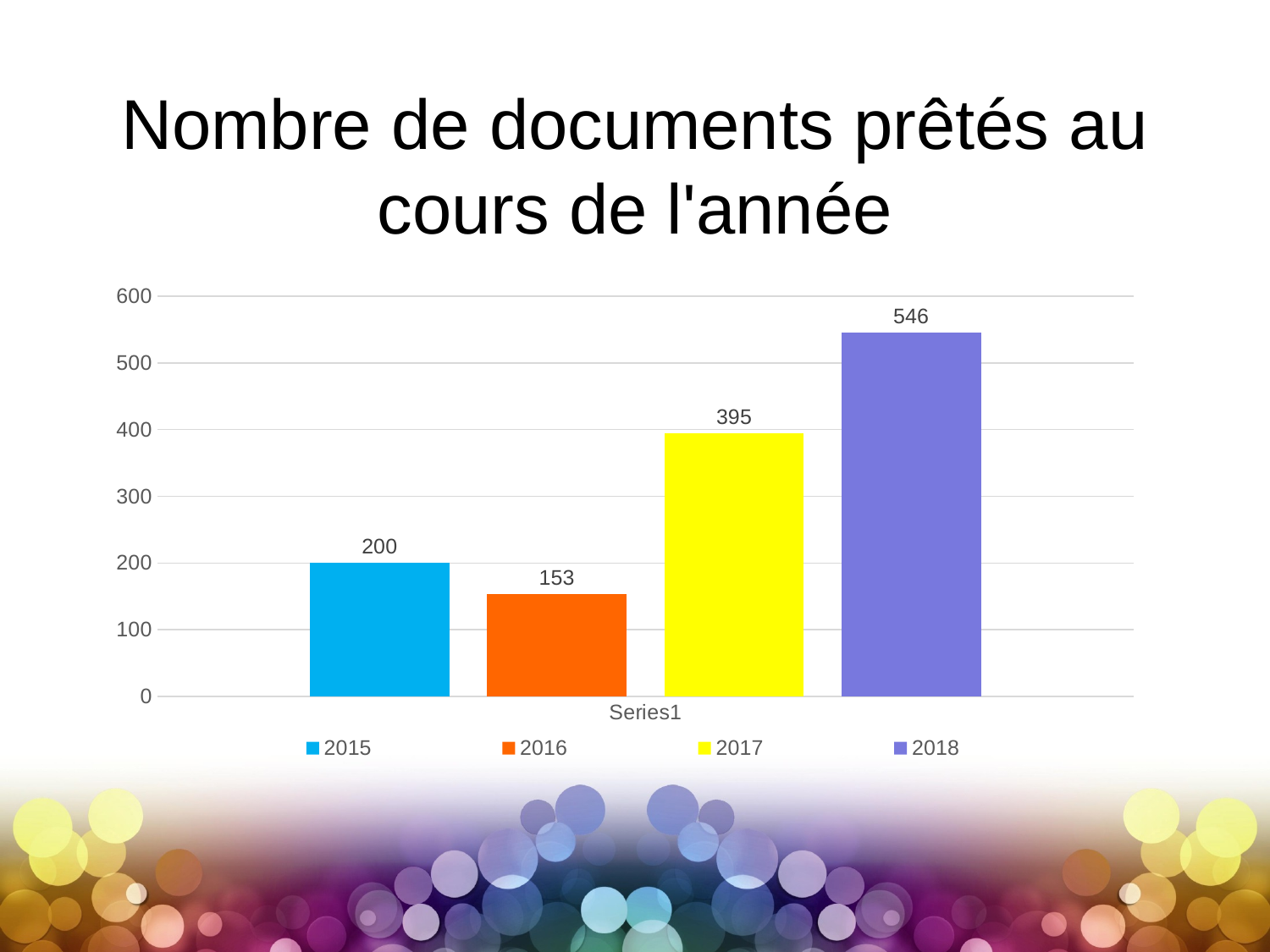

# Nombre de documents prêtés au cours de l'année

### Chart

| Category | 2015 | 2016 | 2017 | 2018 |
|---|---|---|---|---|
|  | 200.0 | 153.0 | 395.0 | 546.0 |